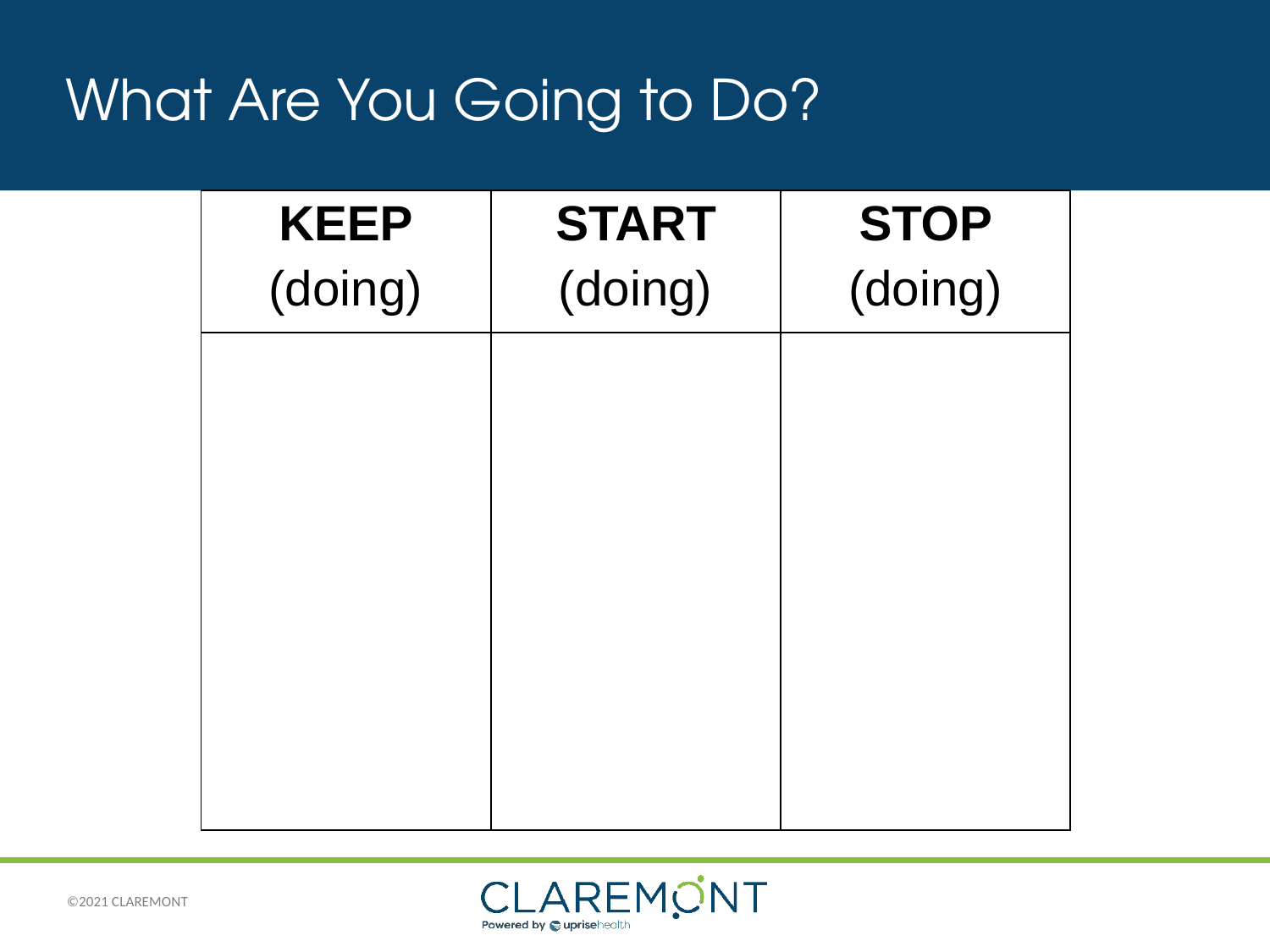

# What Are You Going to Do?
| KEEP (doing) | START (doing) | STOP (doing) |
| --- | --- | --- |
|  |  |  |
18